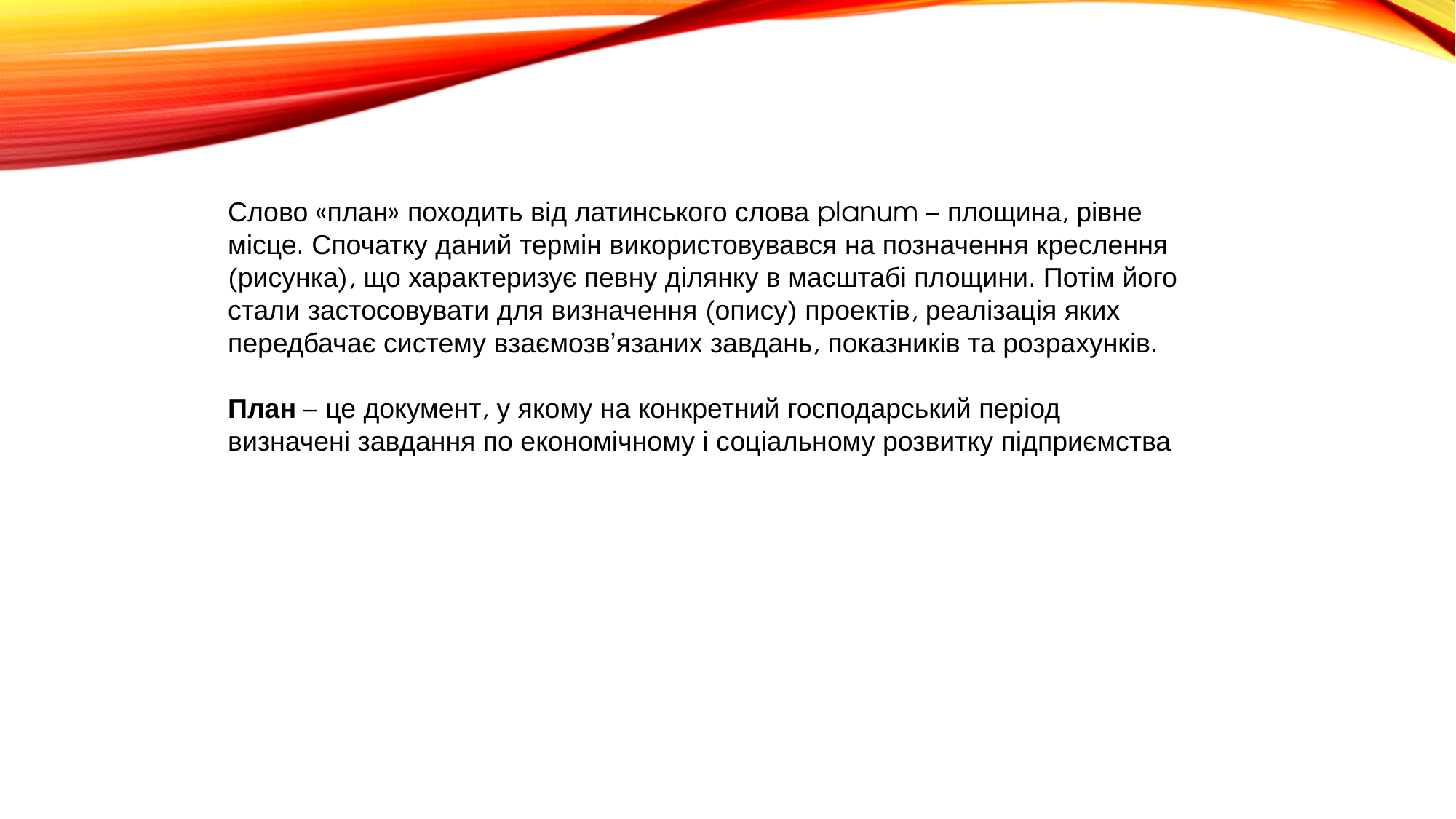

Слово «план» походить від латинського слова planum – площина, рівне місце. Спочатку даний термін використовувався на позначення креслення (рисунка), що характеризує певну ділянку в масштабі площини. Потім його стали застосовувати для визначення (опису) проектів, реалізація яких передбачає систему взаємозвʼязаних завдань, показників та розрахунків.

План – це документ, у якому на конкретний господарський період визначені завдання по економічному і соціальному розвитку підприємства